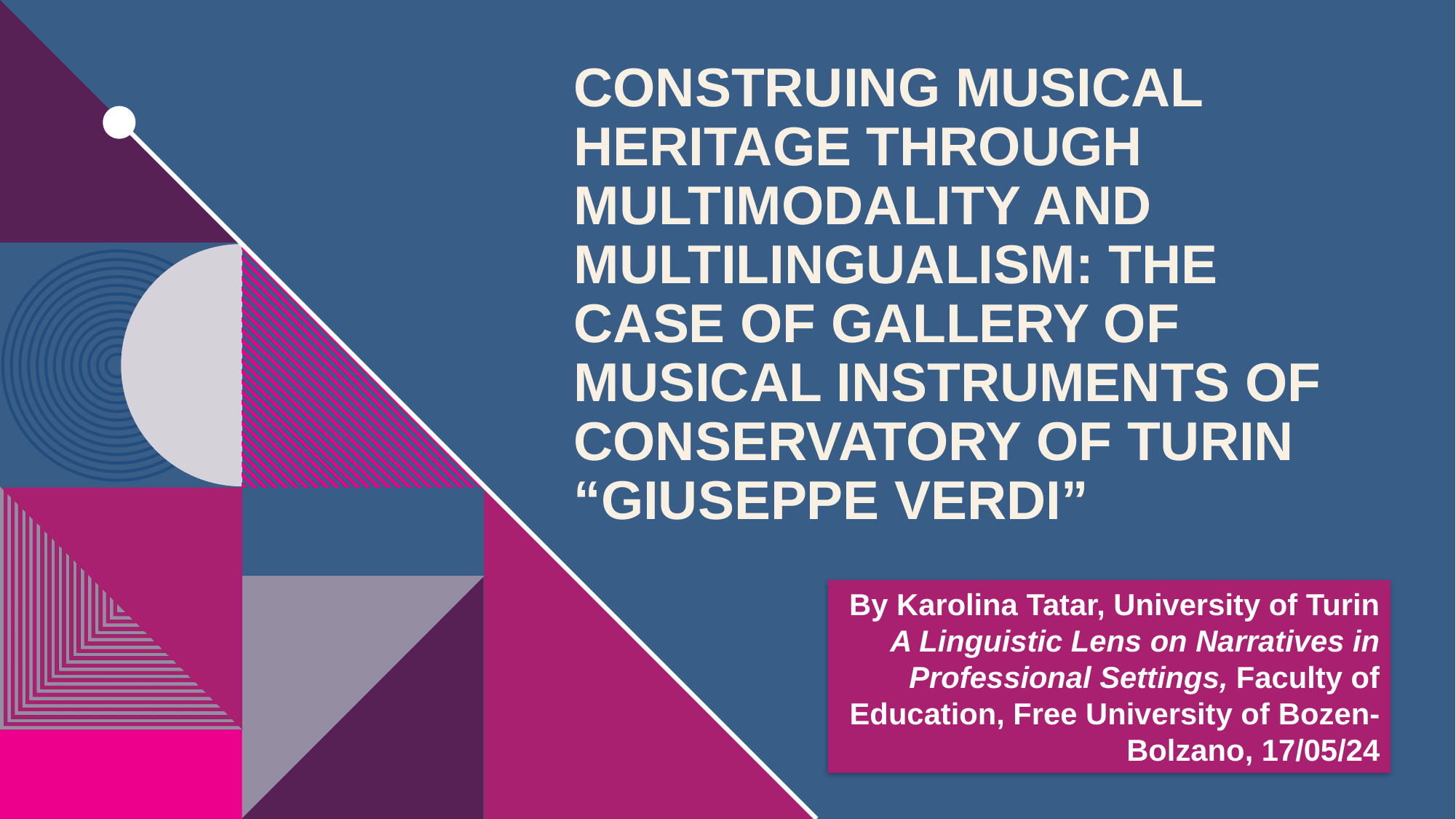

# Construing Musical Heritage Through Multimodality and Multilingualism: The case of Gallery of Musical Instruments of Conservatory of Turin “Giuseppe Verdi”
By Karolina Tatar, University of Turin
A Linguistic Lens on Narratives in Professional Settings, Faculty of Education, Free University of Bozen-Bolzano, 17/05/24